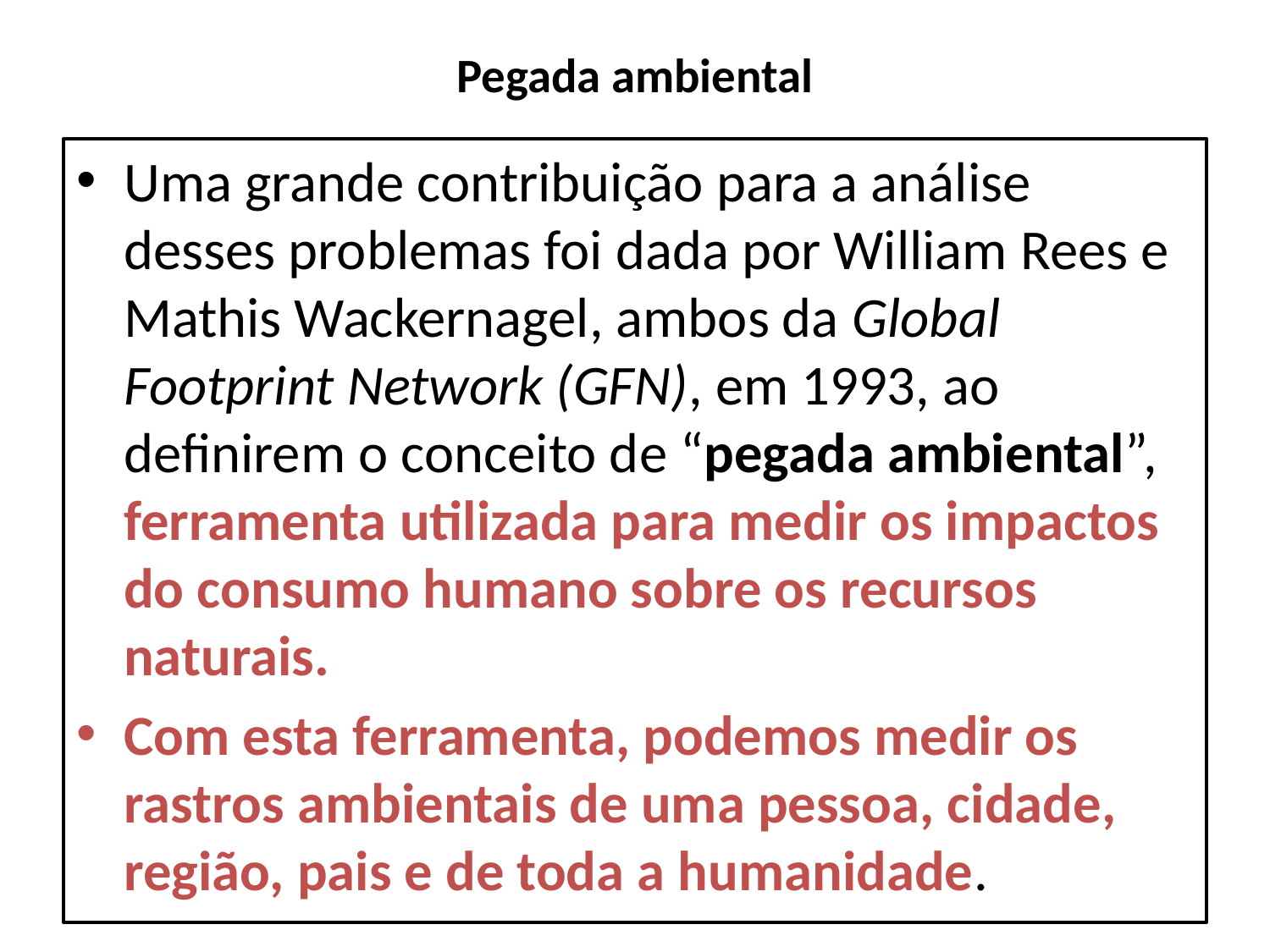

# Pegada ambiental
Uma grande contribuição para a análise desses problemas foi dada por William Rees e Mathis Wackernagel, ambos da Global Footprint Network (GFN), em 1993, ao definirem o conceito de “pegada ambiental”, ferramenta utilizada para medir os impactos do consumo humano sobre os recursos naturais.
Com esta ferramenta, podemos medir os rastros ambientais de uma pessoa, cidade, região, pais e de toda a humanidade.